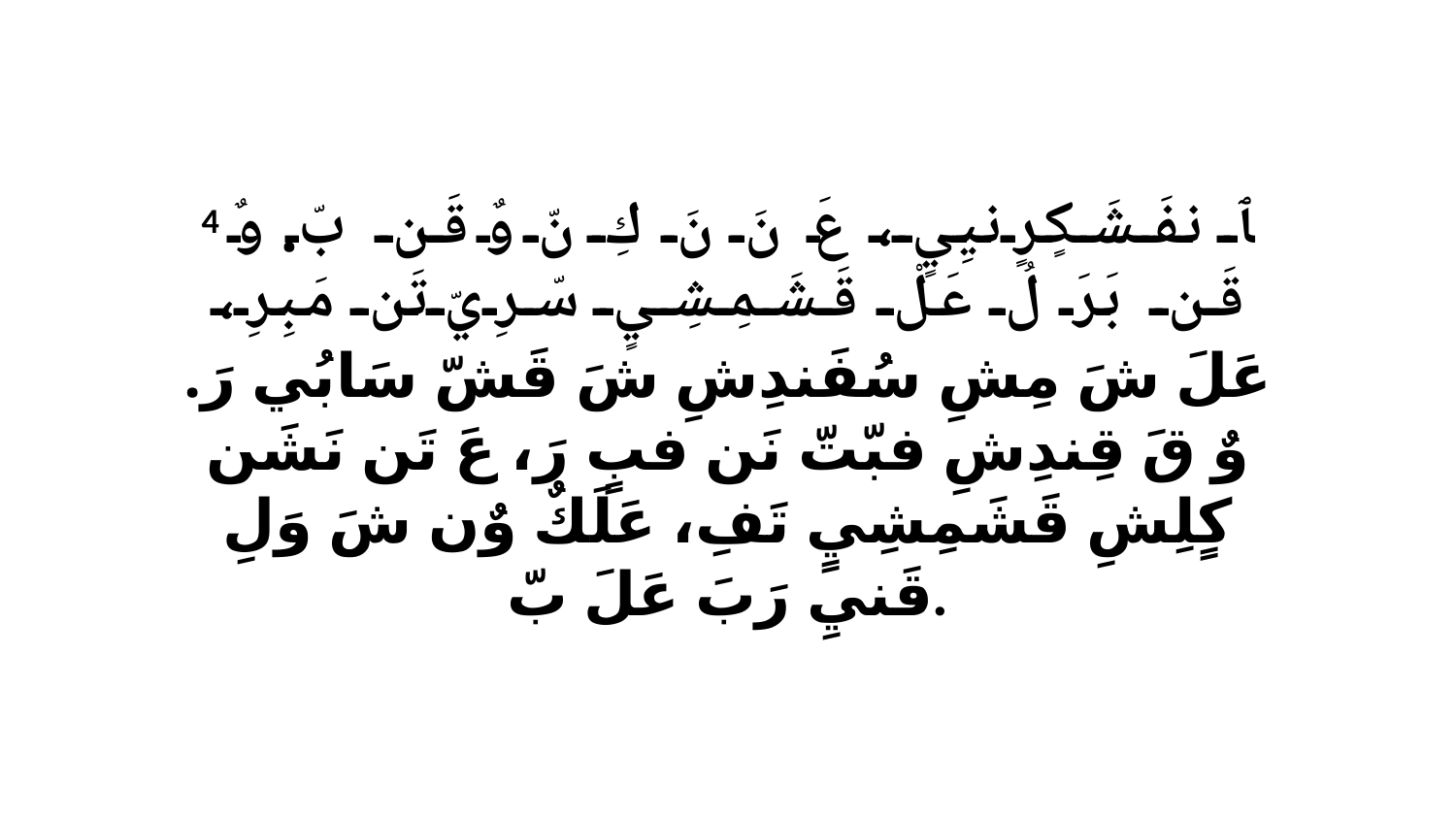

4 ﭑ نفَشَكٍرٍنيِيٍ، عَ نَ نَ كِ نّ وٌ قَن بّ. وٌ قَن بَرَ لُ عَلْ قَشَمِشِيٍ سّرِيّ تَن مَبِرِ، عَلَ شَ مِشِ سُفَندِشِ شَ قَشّ سَابُي رَ. وٌ قَ قِندِشِ فبّتّ نَن فبٍ رَ، عَ تَن نَشَن كٍلِشِ قَشَمِشِيٍ تَفِ، عَلَكٌ وٌن شَ وَلِ قَنيِ رَبَ عَلَ بّ.